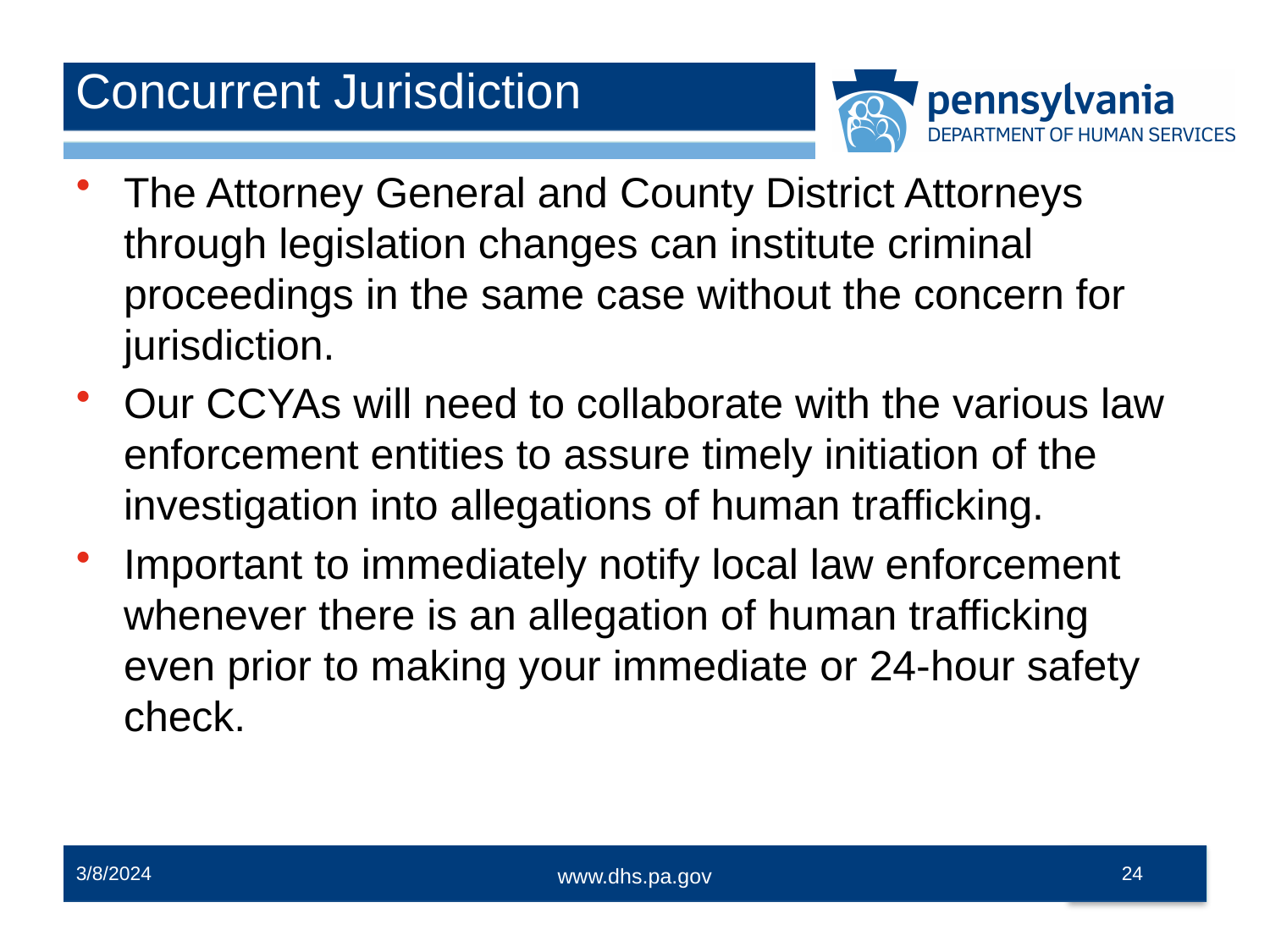

# Concurrent Jurisdiction
The Attorney General and County District Attorneys through legislation changes can institute criminal proceedings in the same case without the concern for jurisdiction.
Our CCYAs will need to collaborate with the various law enforcement entities to assure timely initiation of the investigation into allegations of human trafficking.
Important to immediately notify local law enforcement whenever there is an allegation of human trafficking even prior to making your immediate or 24-hour safety check.

3/8/2024
24